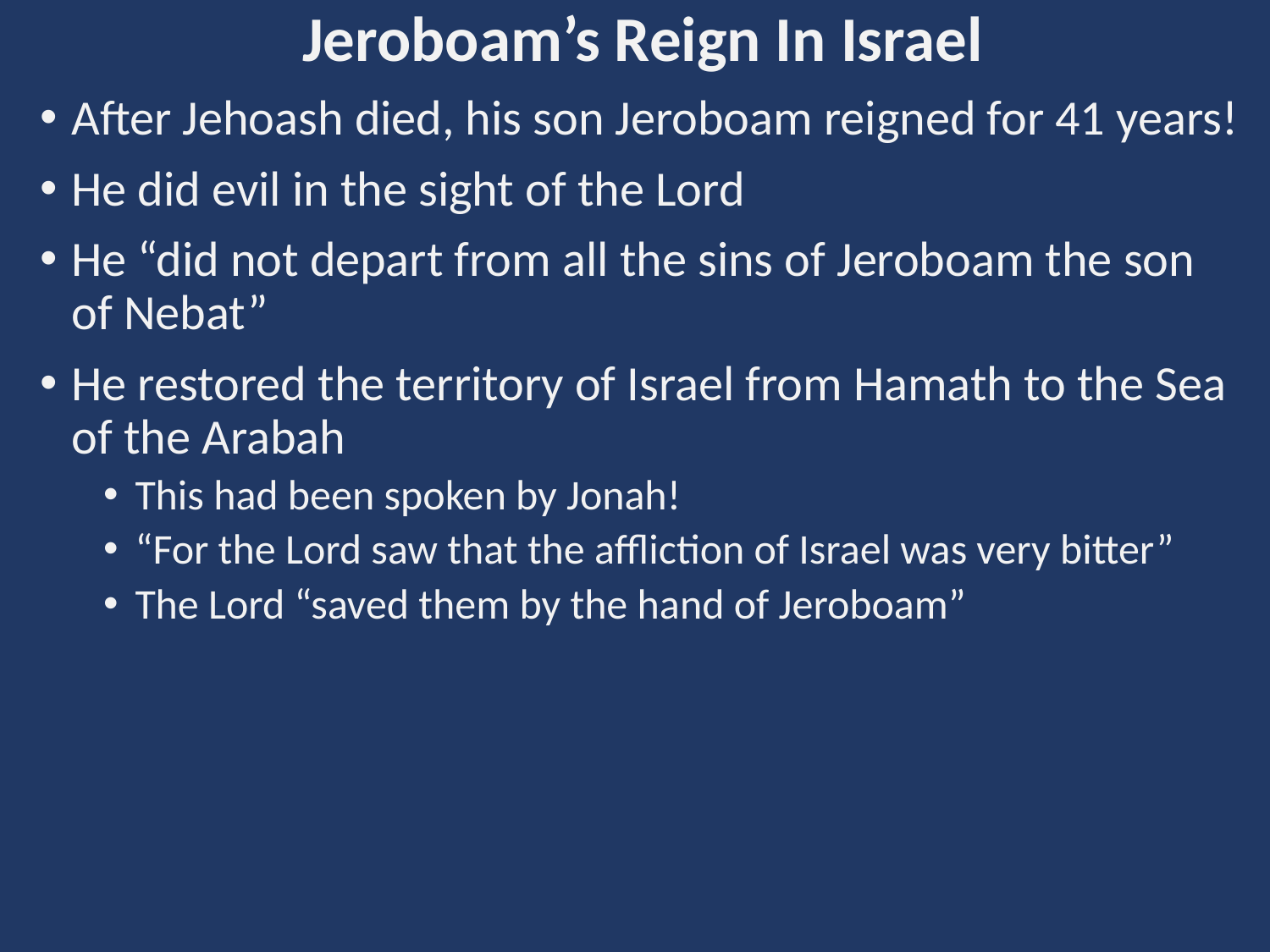

Jeroboam’s Reign In Israel
After Jehoash died, his son Jeroboam reigned for 41 years!
He did evil in the sight of the Lord
He “did not depart from all the sins of Jeroboam the son of Nebat”
He restored the territory of Israel from Hamath to the Sea of the Arabah
This had been spoken by Jonah!
“For the Lord saw that the affliction of Israel was very bitter”
The Lord “saved them by the hand of Jeroboam”